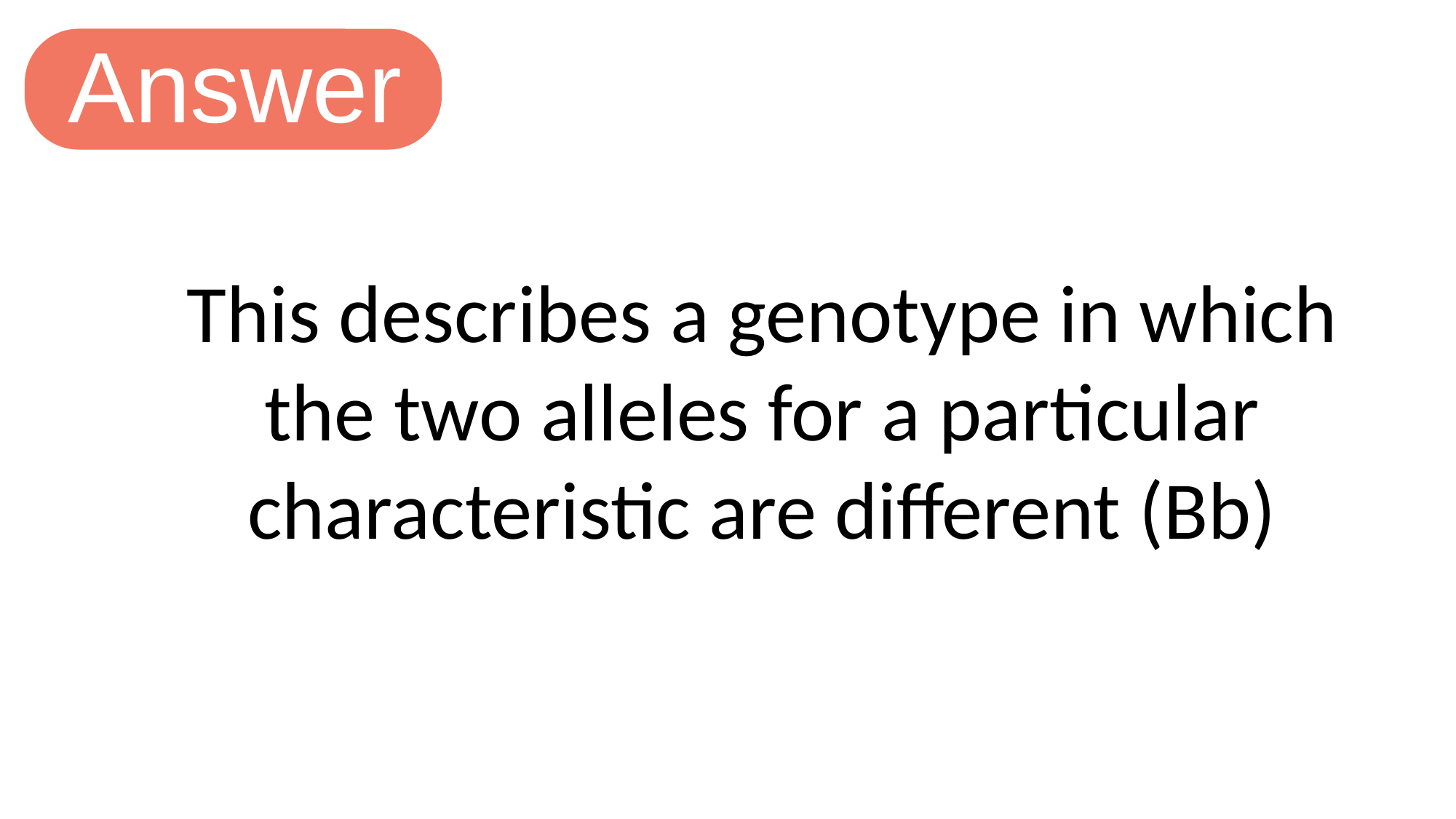

Answer

This describes a genotype in which the two alleles for a particular characteristic are different (Bb)